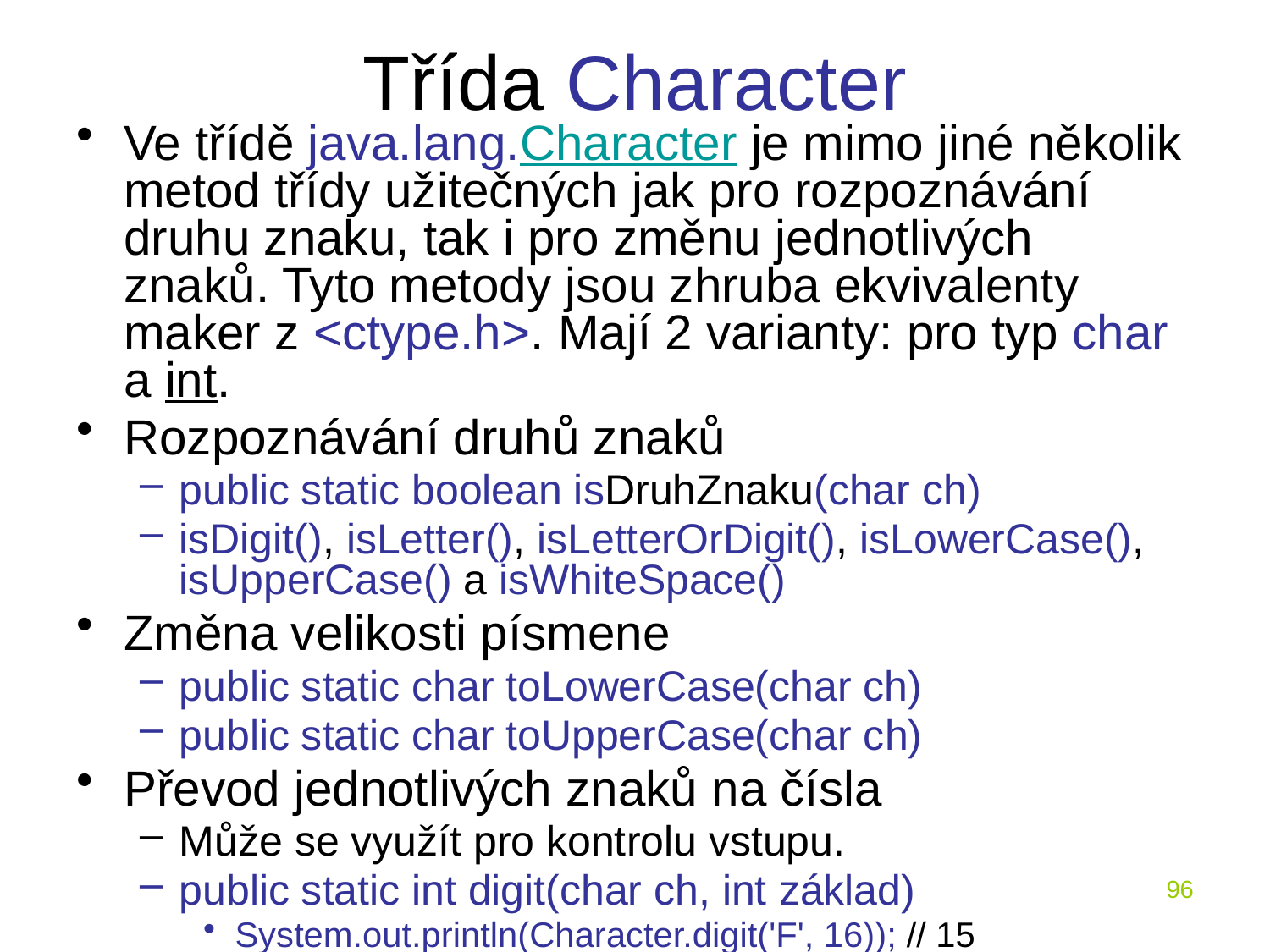

# Třída Character
Ve třídě java.lang.Character je mimo jiné několik metod třídy užitečných jak pro rozpoznávání druhu znaku, tak i pro změnu jednotlivých znaků. Tyto metody jsou zhruba ekvivalenty maker z <ctype.h>. Mají 2 varianty: pro typ char a int.
Rozpoznávání druhů znaků
public static boolean isDruhZnaku(char ch)
isDigit(), isLetter(), isLetterOrDigit(), isLowerCase(), isUpperCase() a isWhiteSpace()
Změna velikosti písmene
public static char toLowerCase(char ch)
public static char toUpperCase(char ch)
Převod jednotlivých znaků na čísla
Může se využít pro kontrolu vstupu.
public static int digit(char ch, int základ)
System.out.println(Character.digit('F', 16)); // 15
96